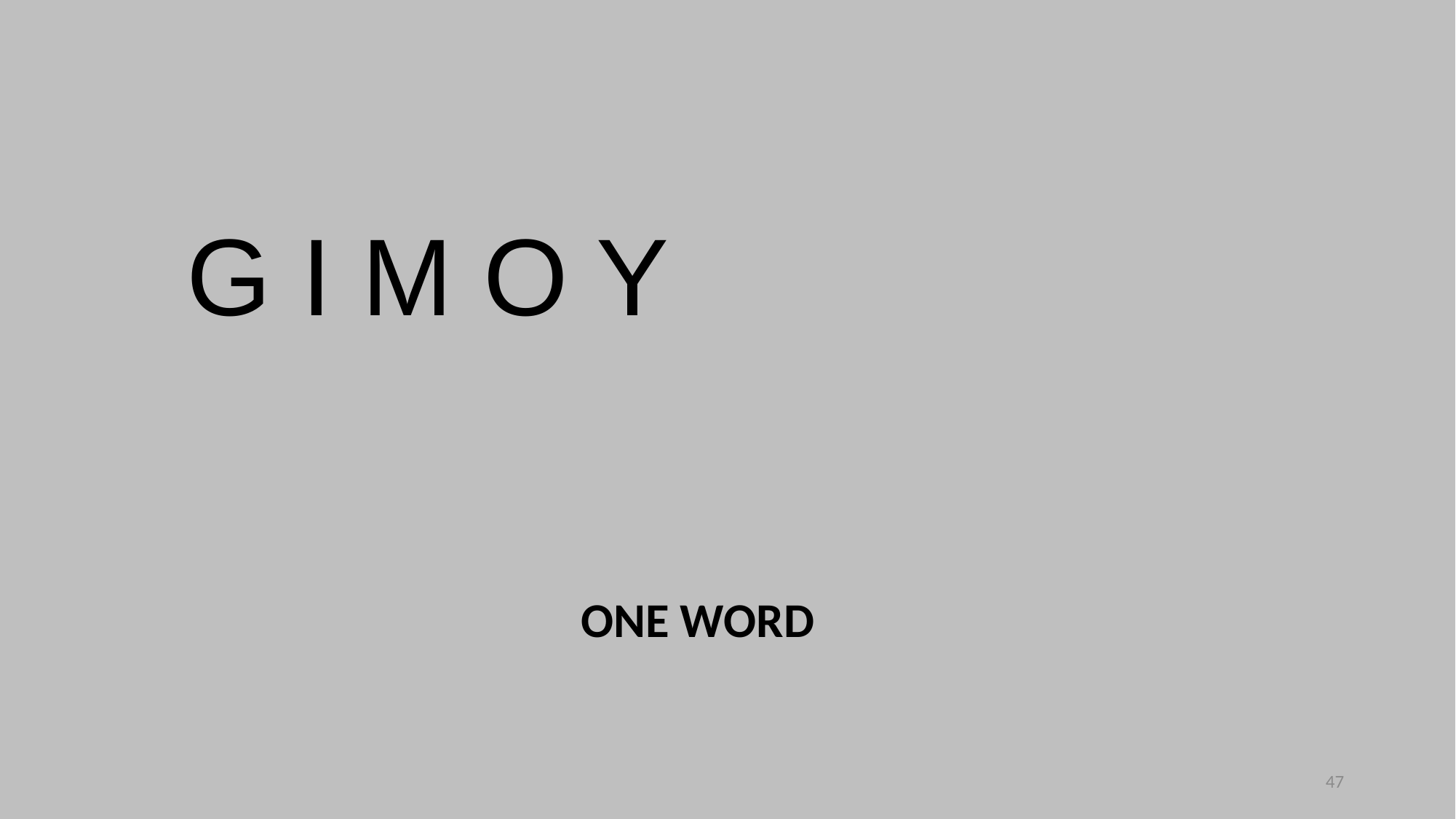

G I M O Y
ONE WORD
47